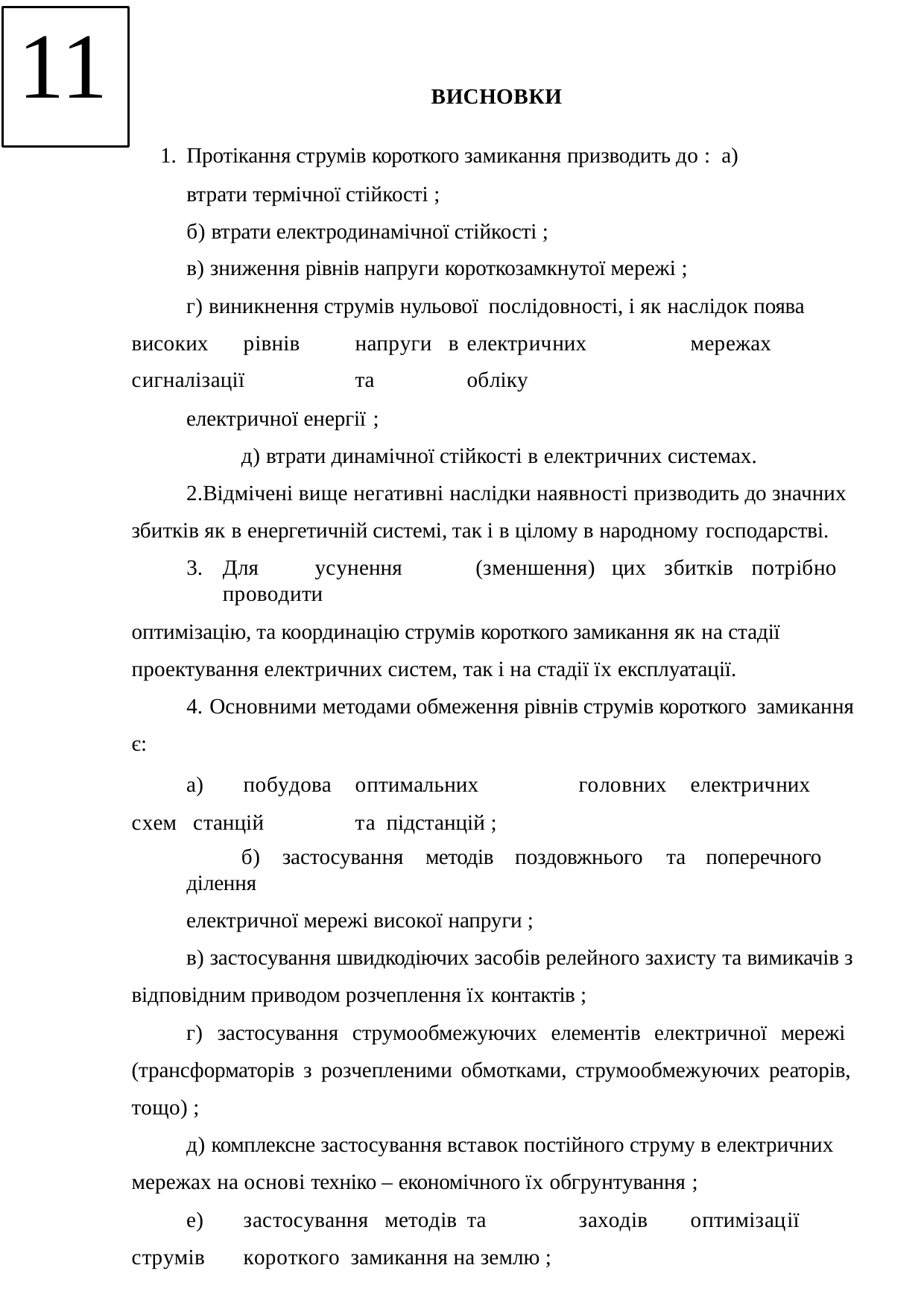

11

ВИСНОВКИ
Протікання струмів короткого замикання призводить до :  а) втрати термічної стійкості ;
б) втрати електродинамічної стійкості ;
в) зниження рівнів напруги короткозамкнутої мережі ;
г) виникнення струмів нульової послідовності, і як наслідок поява  високих	рівнів	напруги   в	електричних	мережах	сигналізації	та	обліку
електричної енергії ;
д) втрати динамічної стійкості в електричних системах.
Відмічені вище негативні наслідки наявності призводить до значних  збитків як в енергетичній системі, так і в цілому в народному господарстві.
Для	усунення	(зменшення)	цих	збитків	потрібно	проводити
оптимізацію, та координацію струмів короткого замикання як на стадії  проектування електричних систем, так і на стадії їх експлуатації.
Основними методами обмеження рівнів струмів короткого  замикання
є:
а)	побудова	оптимальних	головних	електричних   схем   станцій	та  підстанцій ;
б)	застосування	методів	поздовжнього	та	поперечного	ділення
електричної мережі високої напруги ;
в) застосування швидкодіючих засобів релейного захисту та вимикачів з  відповідним приводом розчеплення їх контактів ;
г) застосування струмообмежуючих елементів електричної мережі  (трансформаторів з розчепленими обмотками, струмообмежуючих реаторів,  тощо) ;
д) комплексне застосування вставок постійного струму в електричних  мережах на основі техніко – економічного їх обгрунтування ;
е)	застосування   методів	та	заходів	оптимізації	струмів	короткого  замикання на землю ;